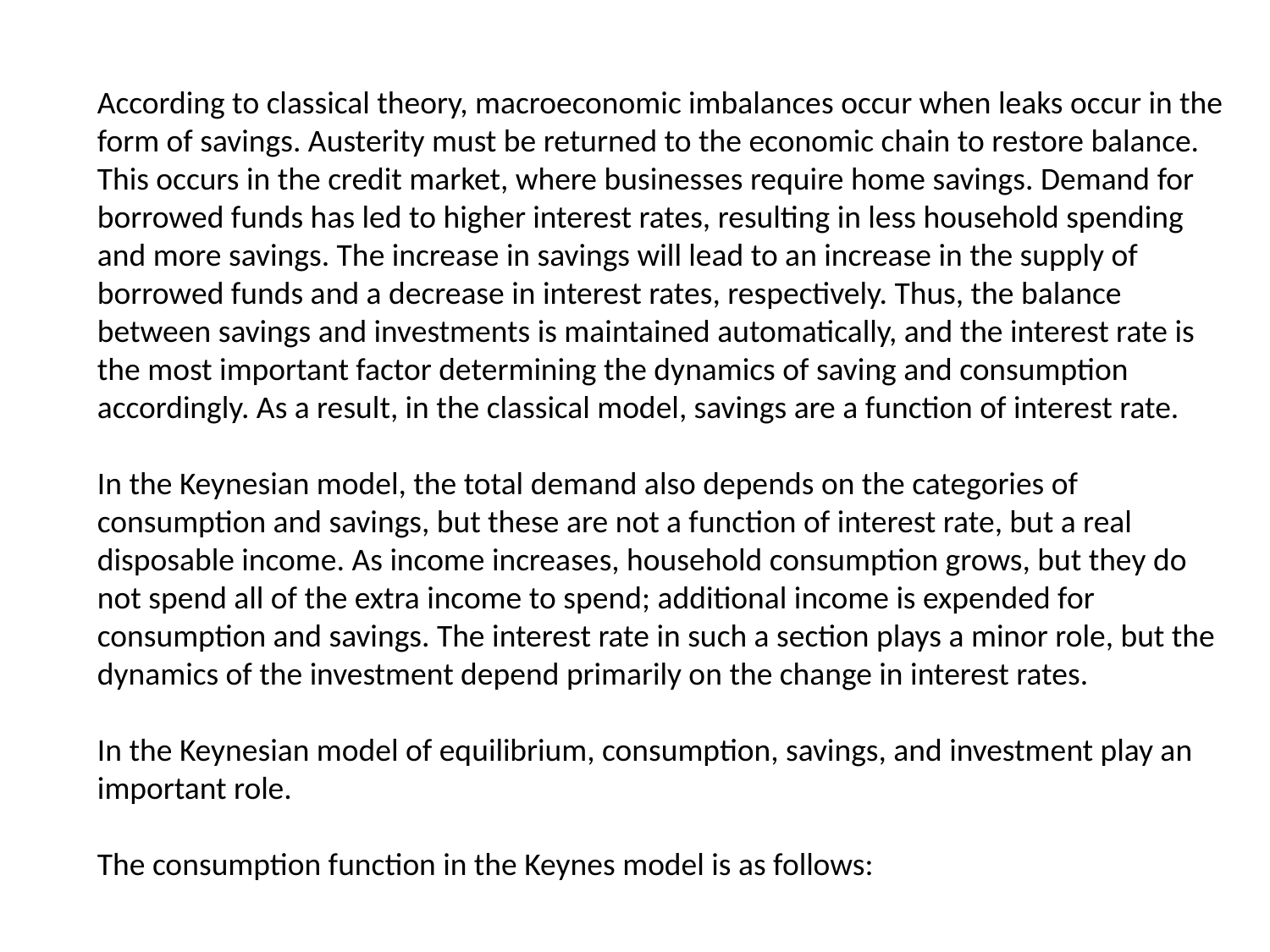

According to classical theory, macroeconomic imbalances occur when leaks occur in the form of savings. Austerity must be returned to the economic chain to restore balance. This occurs in the credit market, where businesses require home savings. Demand for borrowed funds has led to higher interest rates, resulting in less household spending and more savings. The increase in savings will lead to an increase in the supply of borrowed funds and a decrease in interest rates, respectively. Thus, the balance between savings and investments is maintained automatically, and the interest rate is the most important factor determining the dynamics of saving and consumption accordingly. As a result, in the classical model, savings are a function of interest rate.

In the Keynesian model, the total demand also depends on the categories of consumption and savings, but these are not a function of interest rate, but a real disposable income. As income increases, household consumption grows, but they do not spend all of the extra income to spend; additional income is expended for consumption and savings. The interest rate in such a section plays a minor role, but the dynamics of the investment depend primarily on the change in interest rates.

In the Keynesian model of equilibrium, consumption, savings, and investment play an important role.

The consumption function in the Keynes model is as follows: